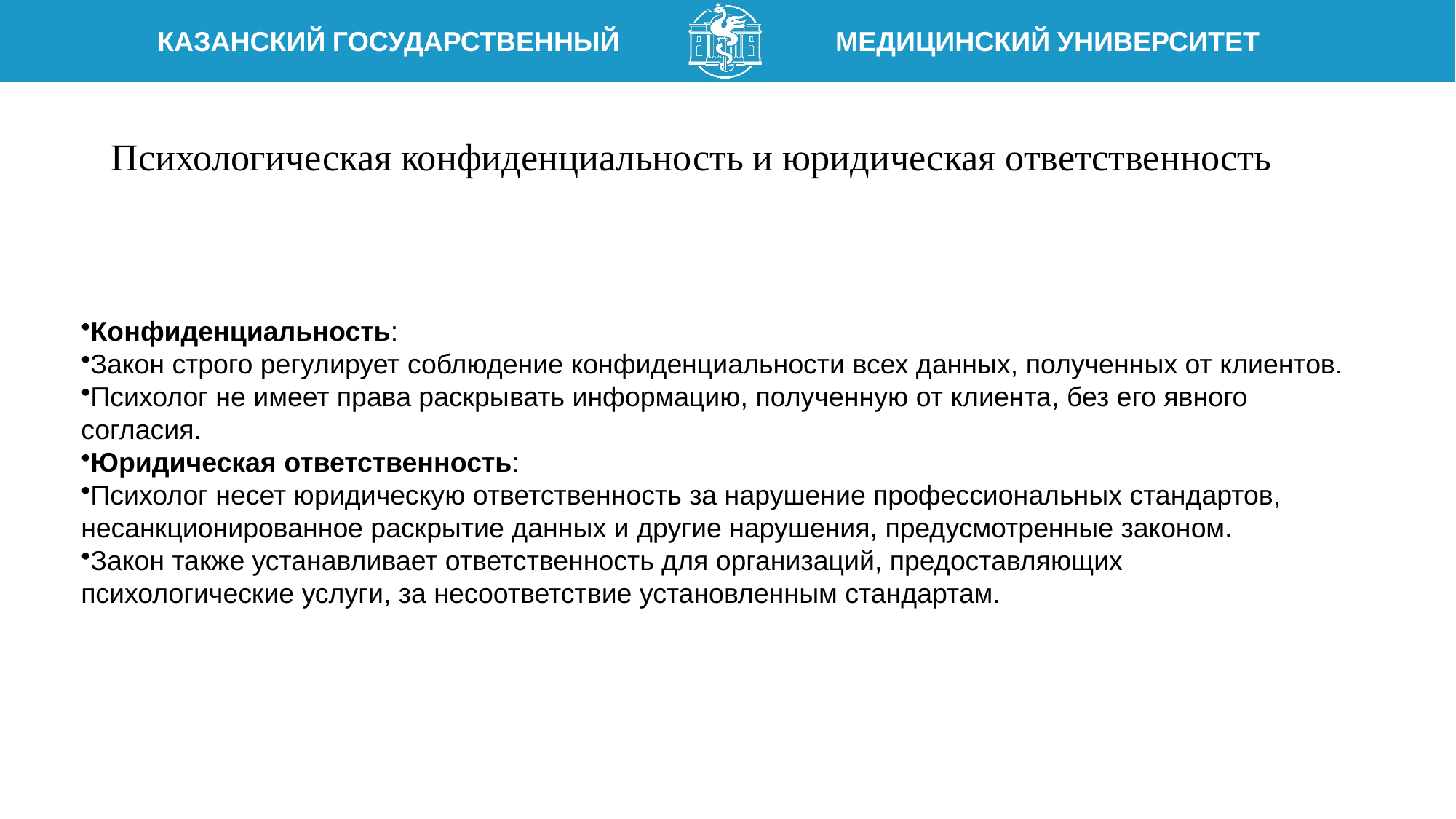

# Психологическая конфиденциальность и юридическая ответственность
Конфиденциальность:
Закон строго регулирует соблюдение конфиденциальности всех данных, полученных от клиентов.
Психолог не имеет права раскрывать информацию, полученную от клиента, без его явного согласия.
Юридическая ответственность:
Психолог несет юридическую ответственность за нарушение профессиональных стандартов, несанкционированное раскрытие данных и другие нарушения, предусмотренные законом.
Закон также устанавливает ответственность для организаций, предоставляющих психологические услуги, за несоответствие установленным стандартам.